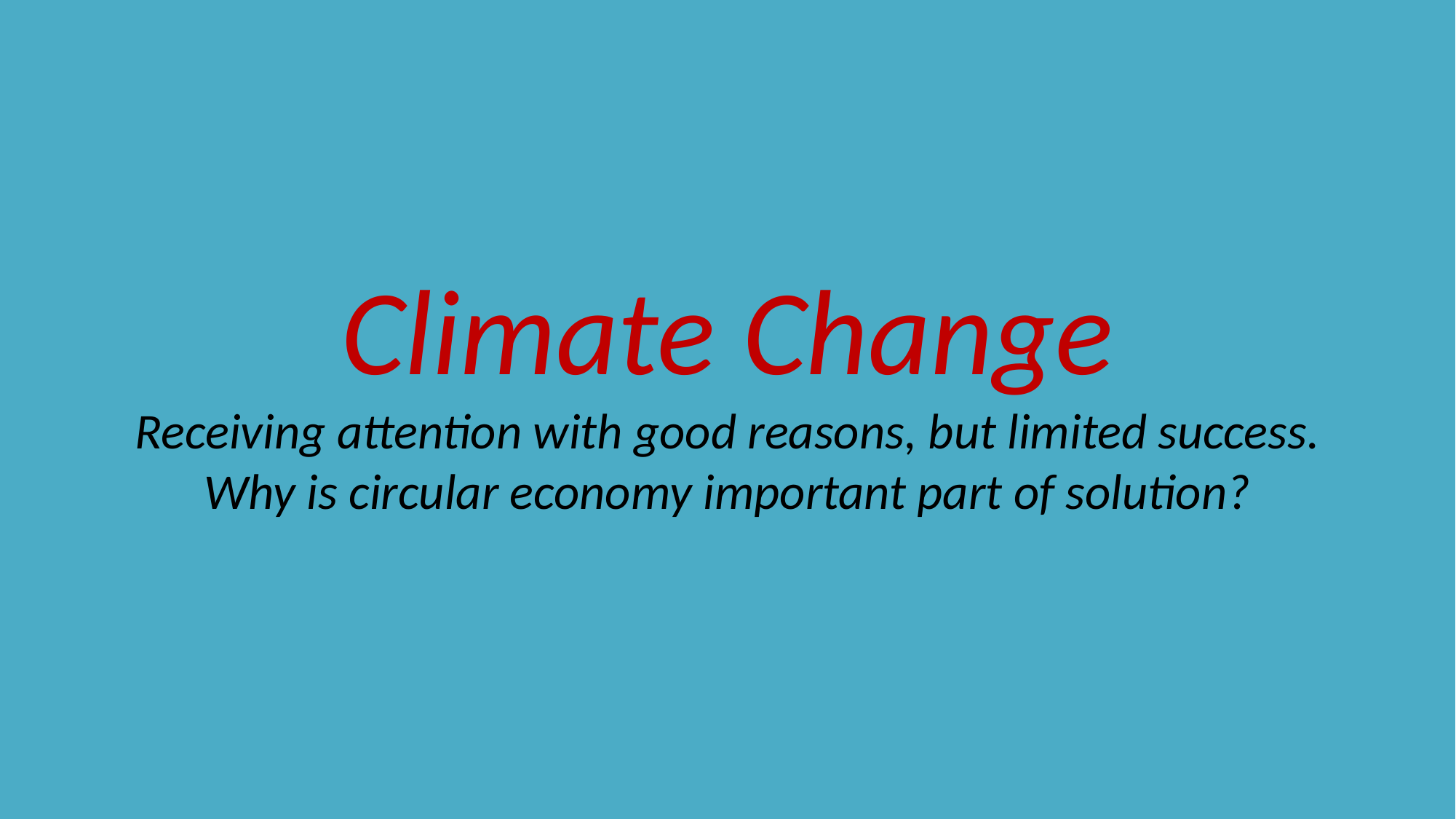

Climate Change
Receiving attention with good reasons, but limited success.
Why is circular economy important part of solution?